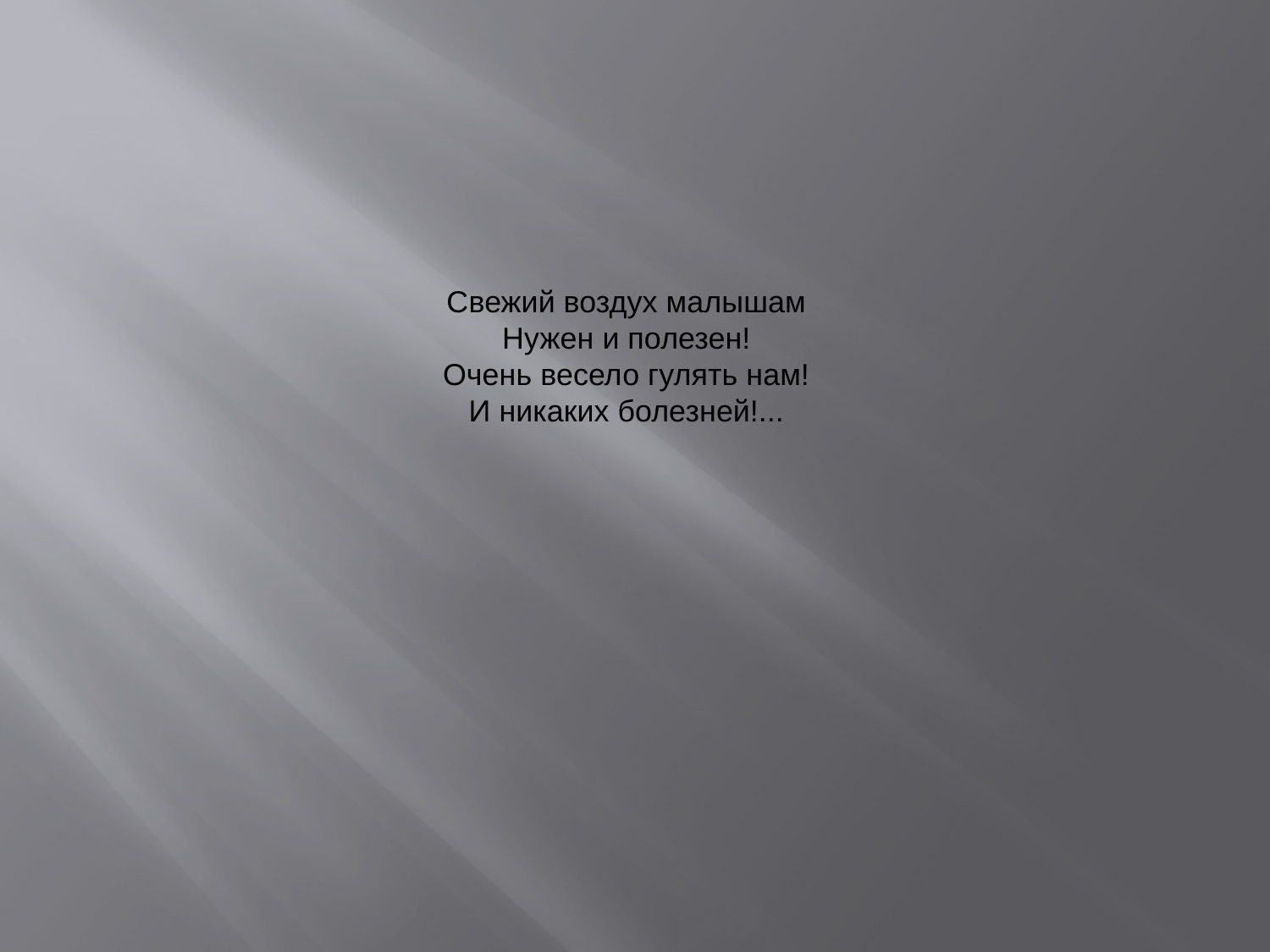

# Свежий воздух малышам Нужен и полезен! Очень весело гулять нам! И никаких болезней!...